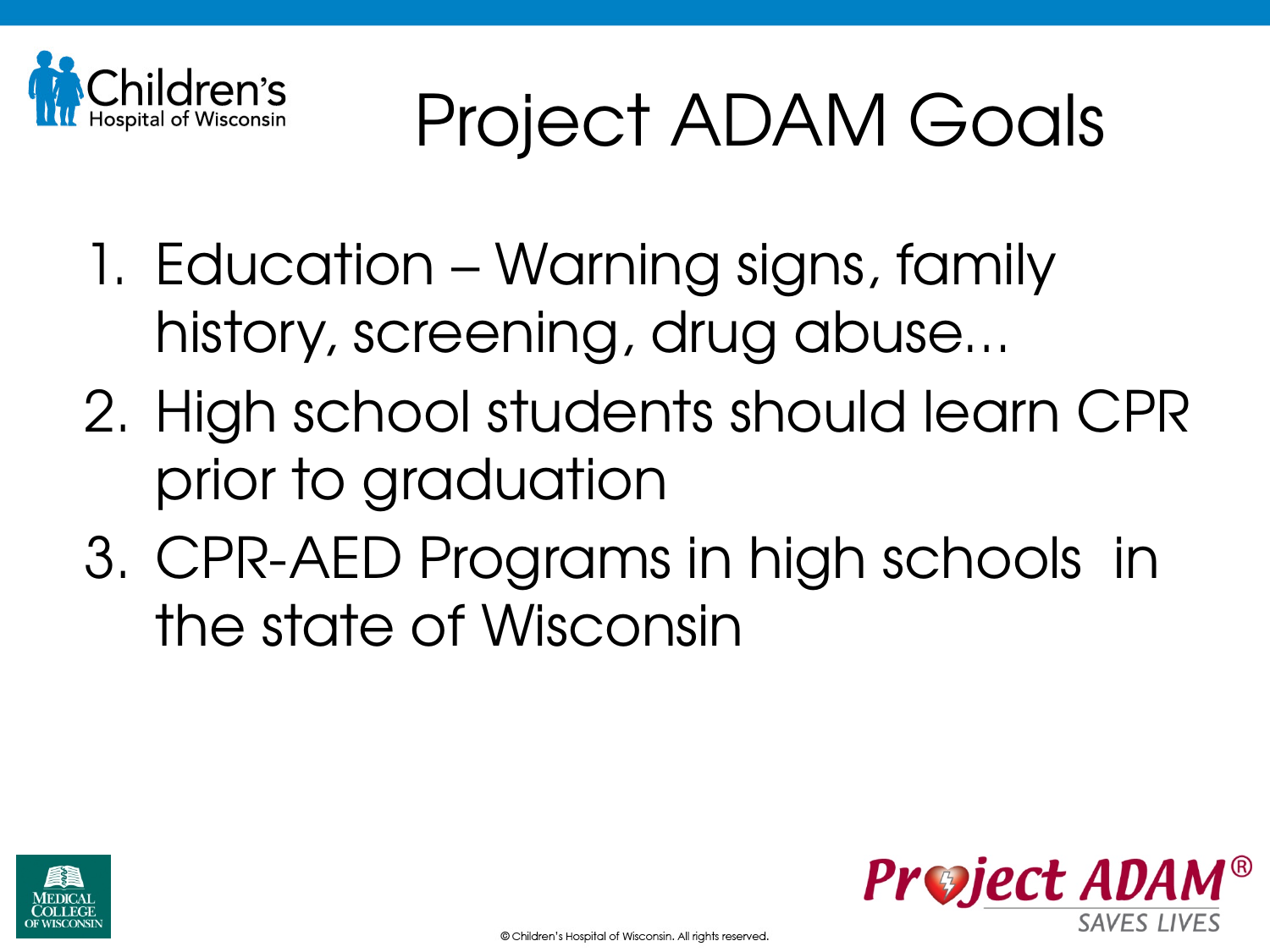

# Project ADAM Goals
Education – Warning signs, family history, screening, drug abuse…
High school students should learn CPR prior to graduation
CPR-AED Programs in high schools  in the state of Wisconsin